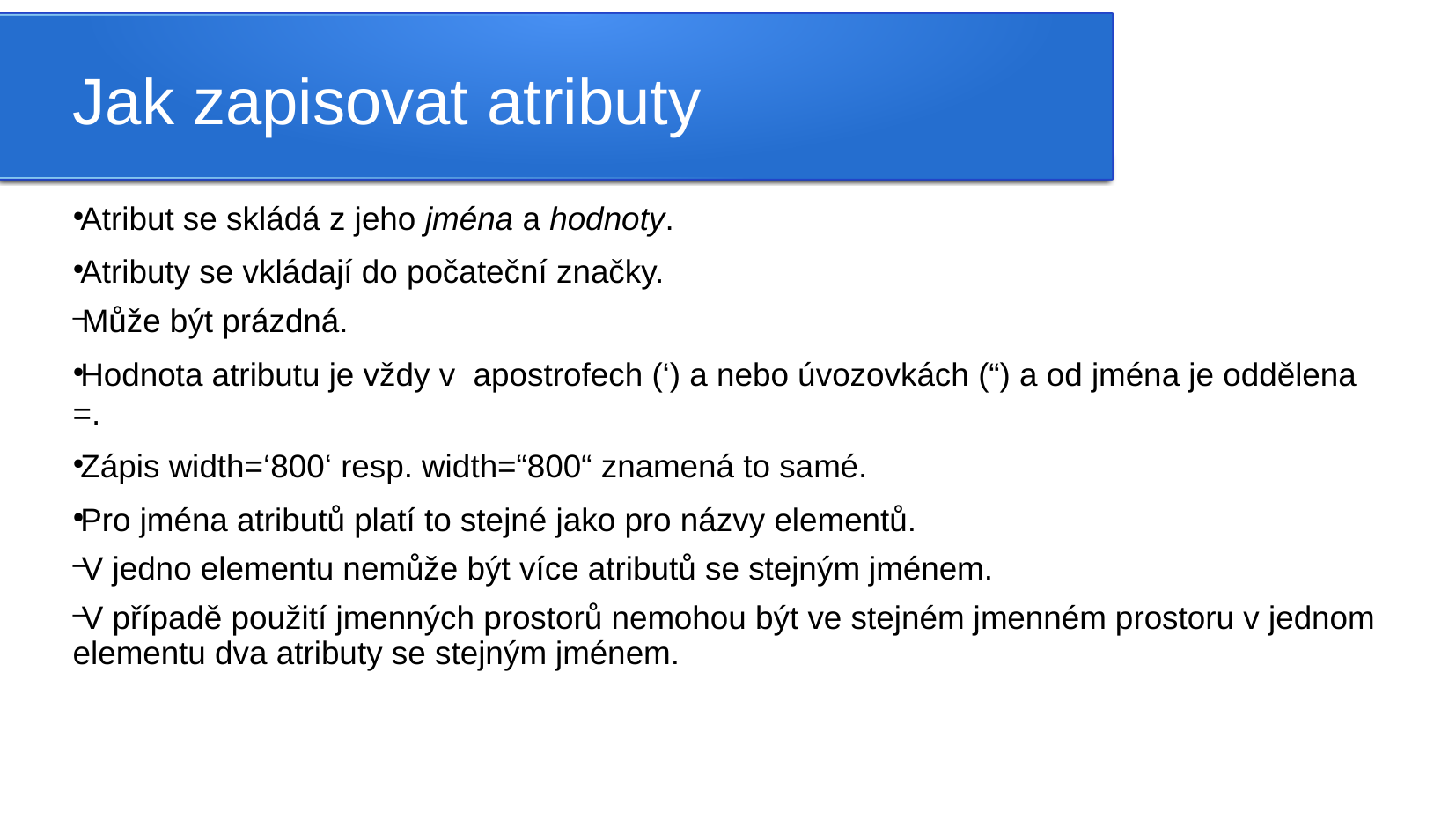

Jak zapisovat atributy
Atribut se skládá z jeho jména a hodnoty.
Atributy se vkládají do počateční značky.
Může být prázdná.
Hodnota atributu je vždy v  apostrofech (‘) a nebo úvozovkách (“) a od jména je oddělena =.
Zápis width=‘800‘ resp. width=“800“ znamená to samé.
Pro jména atributů platí to stejné jako pro názvy elementů.
V jedno elementu nemůže být více atributů se stejným jménem.
V případě použití jmenných prostorů nemohou být ve stejném jmenném prostoru v jednom elementu dva atributy se stejným jménem.